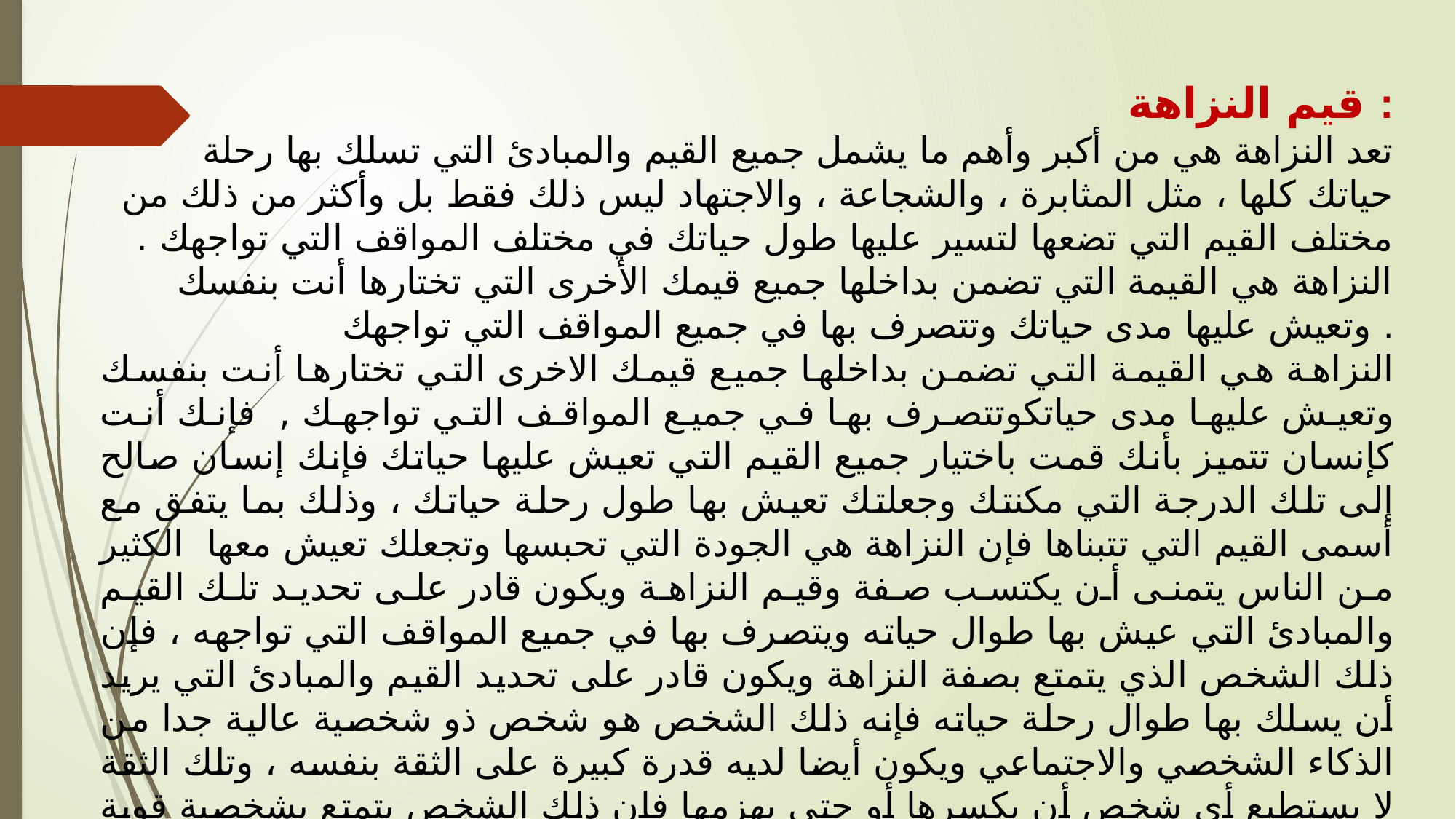

قيم النزاهة :
 تعد النزاهة هي من أكبر وأهم ما يشمل جميع القيم والمبادئ التي تسلك بها رحلة حياتك كلها ، مثل المثابرة ، والشجاعة ، والاجتهاد ليس ذلك فقط بل وأكثر من ذلك من مختلف القيم التي تضعها لتسير عليها طول حياتك في مختلف المواقف التي تواجهك . النزاهة هي القيمة التي تضمن بداخلها جميع قيمك الأخرى التي تختارها أنت بنفسك وتعيش عليها مدى حياتك وتتصرف بها في جميع المواقف التي تواجهك .
النزاهة هي القيمة التي تضمن بداخلها جميع قيمك الاخرى التي تختارها أنت بنفسك وتعيش عليها مدى حياتكوتتصرف بها في جميع المواقف التي تواجهك ,  فإنك أنت كإنسان تتميز بأنك قمت باختيار جميع القيم التي تعيش عليها حياتك فإنك إنسان صالح إلى تلك الدرجة التي مكنتك وجعلتك تعيش بها طول رحلة حياتك ، وذلك بما يتفق مع أسمى القيم التي تتبناها فإن النزاهة هي الجودة التي تحبسها وتجعلك تعيش معها  الكثير من الناس يتمنى أن يكتسب صفة وقيم النزاهة ويكون قادر على تحديد تلك القيم والمبادئ التي عيش بها طوال حياته ويتصرف بها في جميع المواقف التي تواجهه ، فإن ذلك الشخص الذي يتمتع بصفة النزاهة ويكون قادر على تحديد القيم والمبادئ التي يريد أن يسلك بها طوال رحلة حياته فإنه ذلك الشخص هو شخص ذو شخصية عالية جدا من الذكاء الشخصي والاجتماعي ويكون أيضا لديه قدرة كبيرة على الثقة بنفسه ، وتلك الثقة لا يستطيع أي شخص أن يكسرها أو حتى يهزمها فإن ذلك الشخص يتمتع بشخصية قوية بدرجة كبيرة لا تشوبها شائبة من الأشياء التي يمكن أن يطلقها هؤلاء الأشخاص عليه.